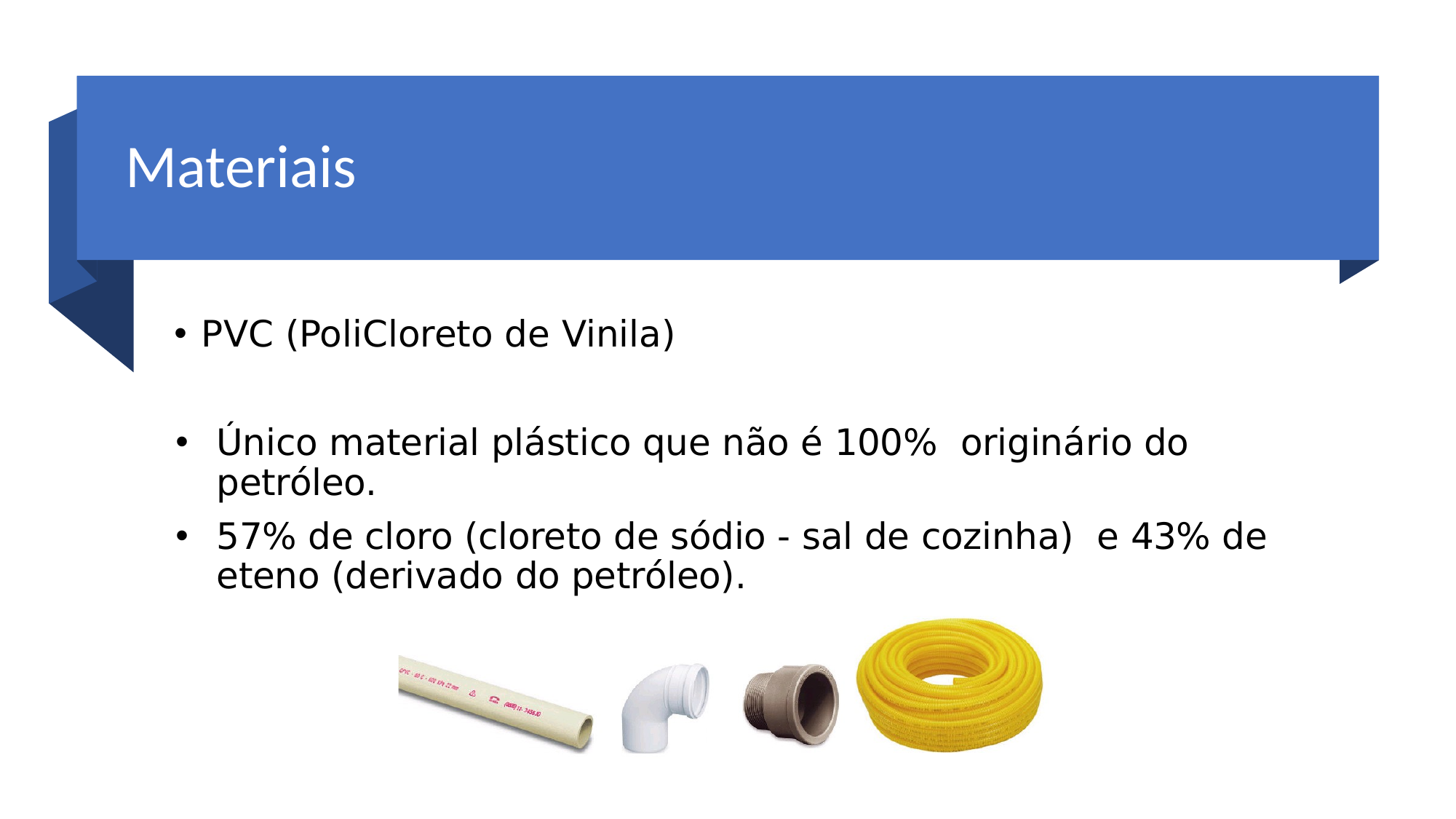

# Materiais

PVC (PoliCloreto de Vinila)

Único material plástico que não é 100%  originário do petróleo.
57% de cloro (cloreto de sódio - sal de cozinha)  e 43% de eteno (derivado do petróleo).